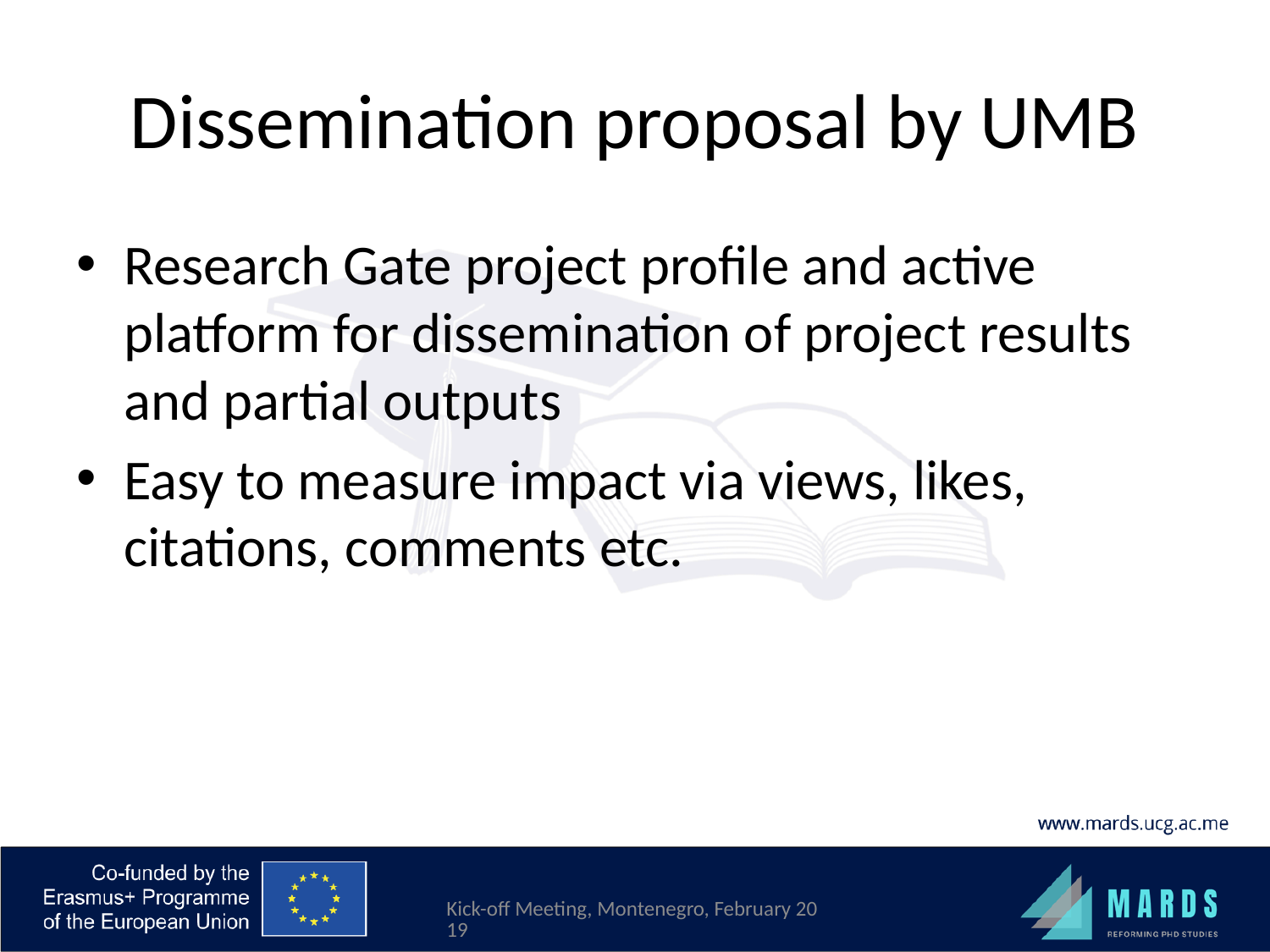

# Dissemination proposal by UMB
Research Gate project profile and active platform for dissemination of project results and partial outputs
Easy to measure impact via views, likes, citations, comments etc.
Kick-off Meeting, Montenegro, February 2019